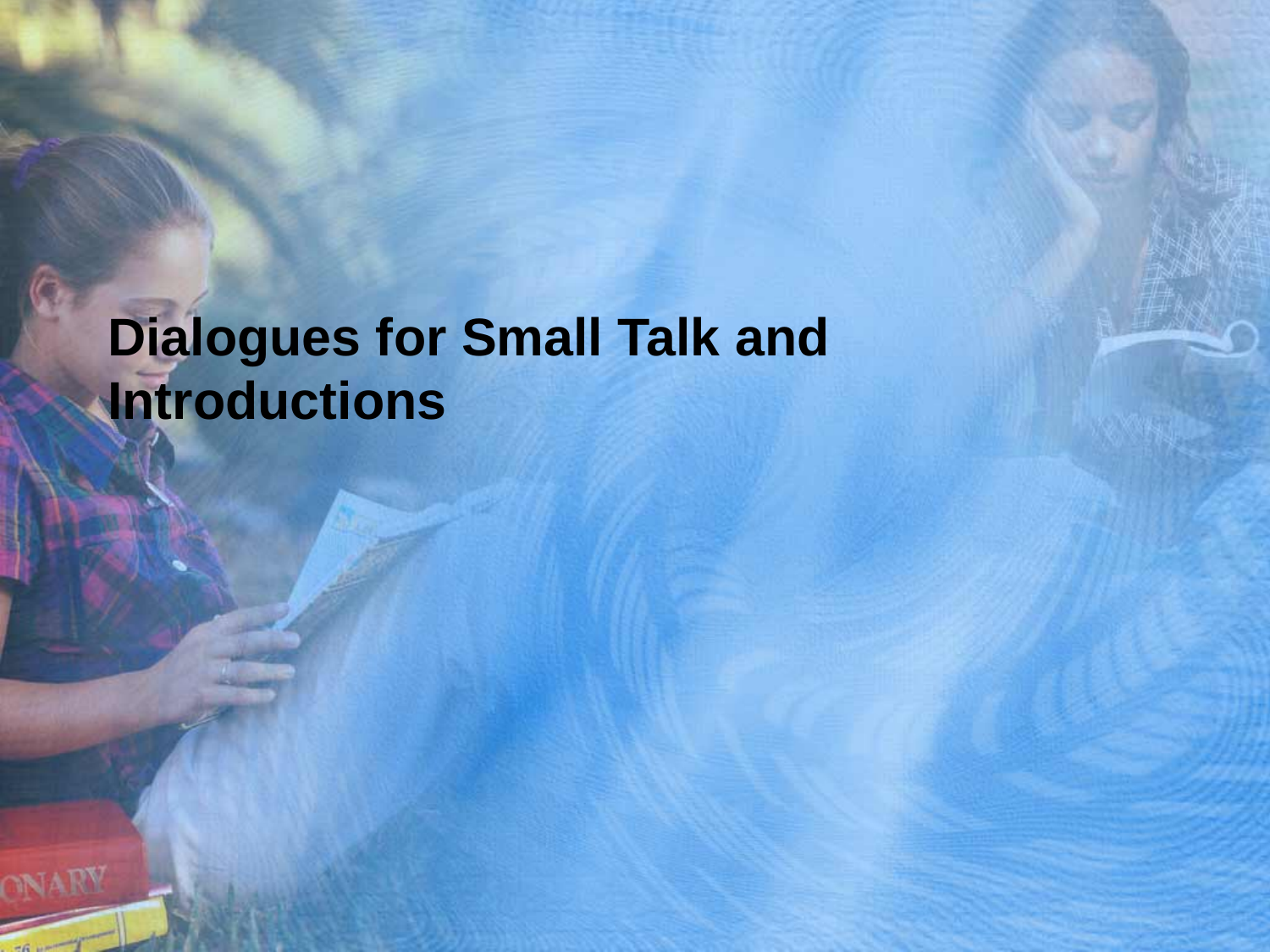

# Dialogues for Small Talk and Introductions